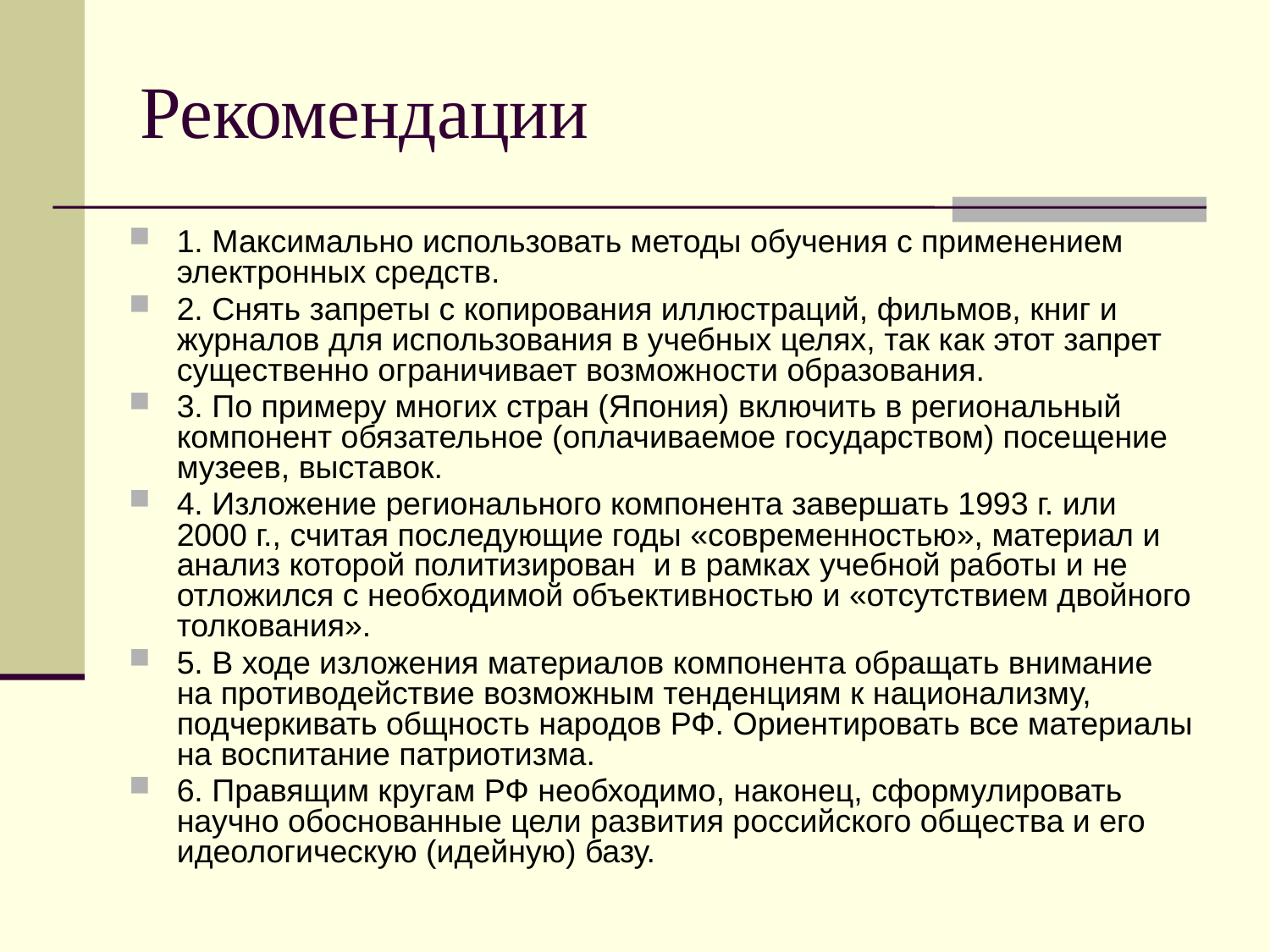

# Рекомендации
1. Максимально использовать методы обучения с применением электронных средств.
2. Снять запреты с копирования иллюстраций, фильмов, книг и журналов для использования в учебных целях, так как этот запрет существенно ограничивает возможности образования.
3. По примеру многих стран (Япония) включить в региональный компонент обязательное (оплачиваемое государством) посещение музеев, выставок.
4. Изложение регионального компонента завершать 1993 г. или 2000 г., считая последующие годы «современностью», материал и анализ которой политизирован  и в рамках учебной работы и не отложился с необходимой объективностью и «отсутствием двойного толкования».
5. В ходе изложения материалов компонента обращать внимание на противодействие возможным тенденциям к национализму, подчеркивать общность народов РФ. Ориентировать все материалы на воспитание патриотизма.
6. Правящим кругам РФ необходимо, наконец, сформулировать научно обоснованные цели развития российского общества и его идеологическую (идейную) базу.